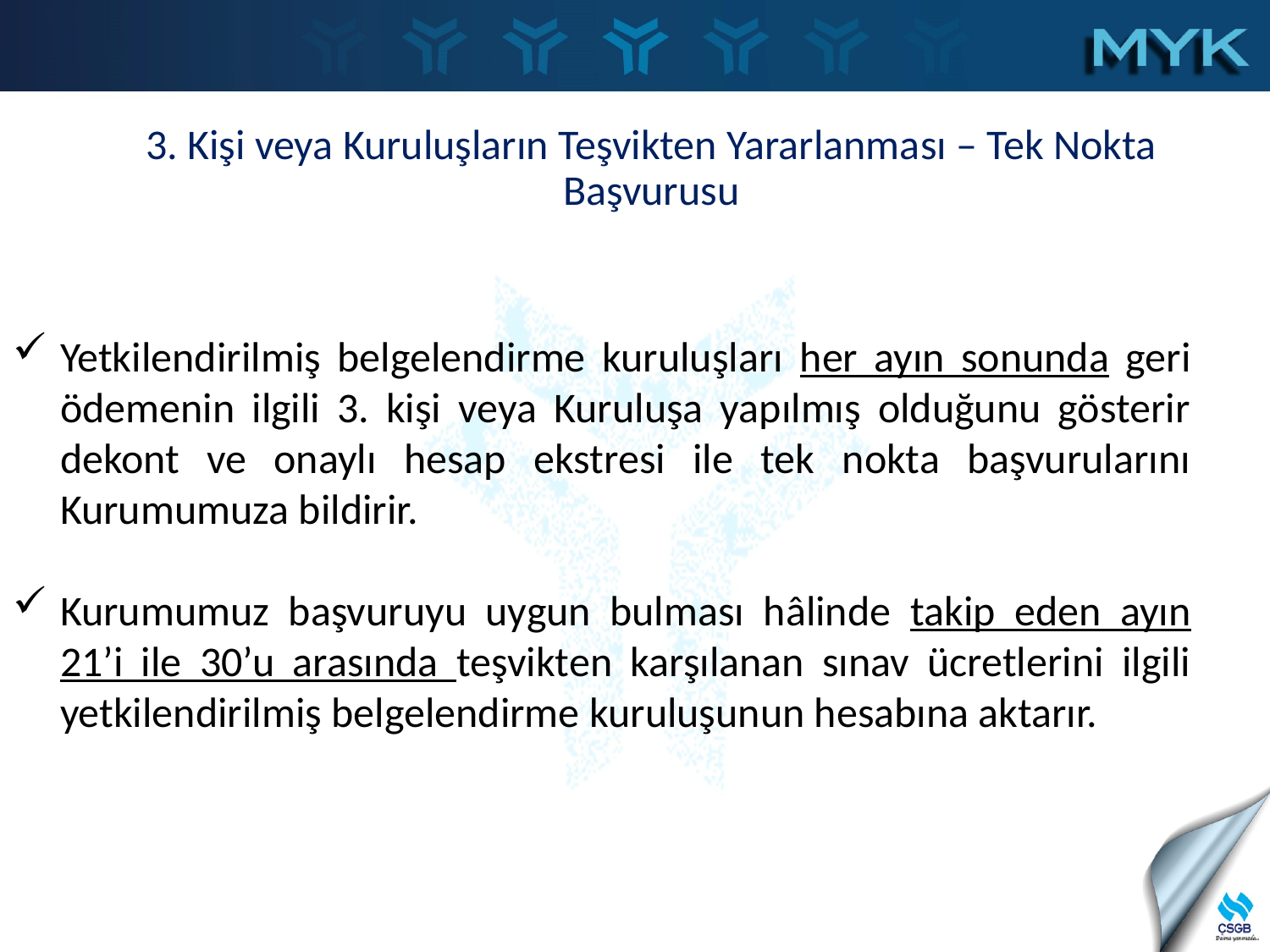

3. Kişi veya Kuruluşların Teşvikten Yararlanması – Tek Nokta Başvurusu
Yetkilendirilmiş belgelendirme kuruluşları her ayın sonunda geri ödemenin ilgili 3. kişi veya Kuruluşa yapılmış olduğunu gösterir dekont ve onaylı hesap ekstresi ile tek nokta başvurularını Kurumumuza bildirir.

Kurumumuz başvuruyu uygun bulması hâlinde takip eden ayın 21’i ile 30’u arasında teşvikten karşılanan sınav ücretlerini ilgili yetkilendirilmiş belgelendirme kuruluşunun hesabına aktarır.